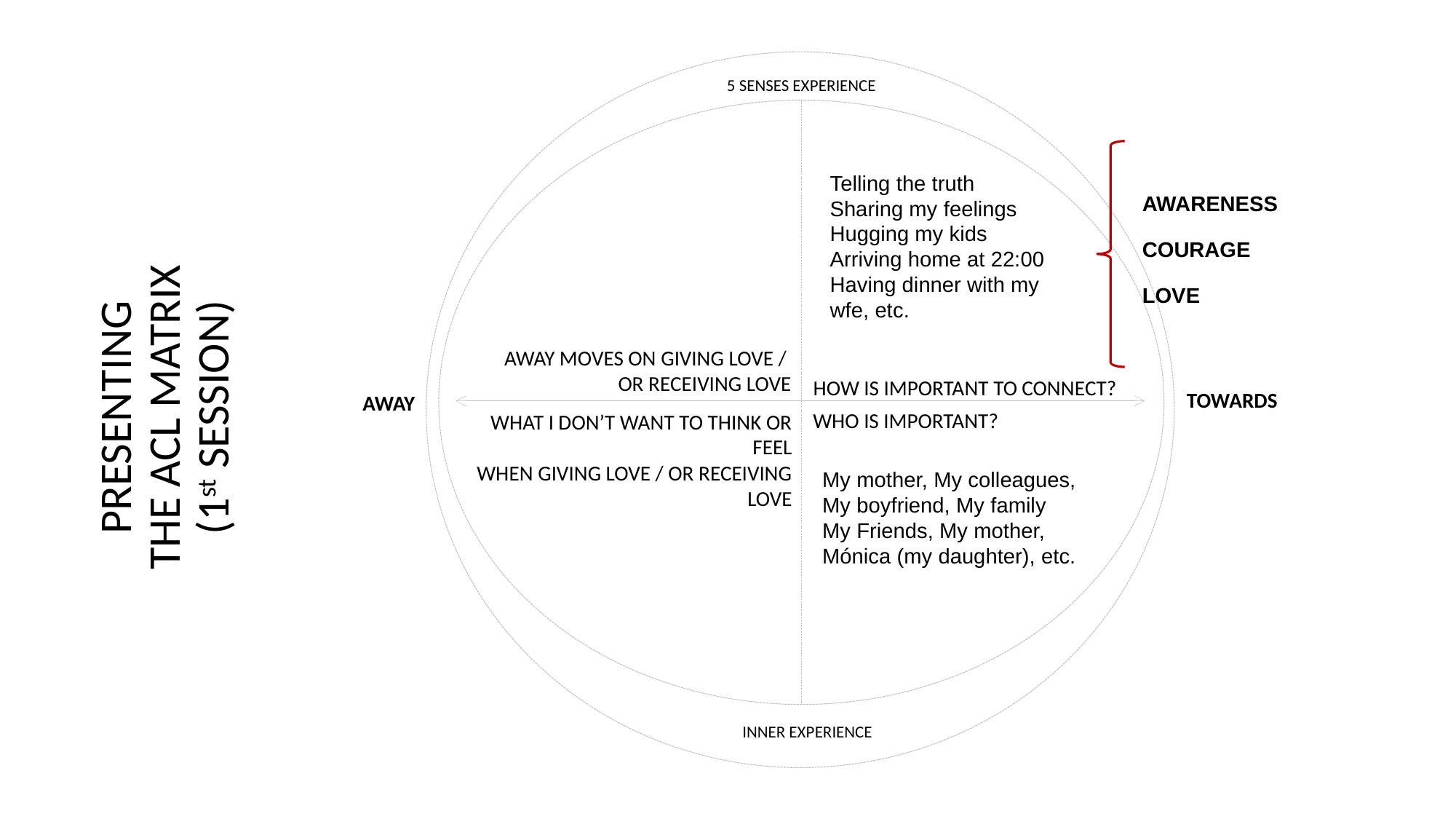

TOWARDS
AWAY
5 SENSES EXPERIENCE
INNER EXPERIENCE

Telling the truth
Sharing my feelings
Hugging my kids
Arriving home at 22:00
Having dinner with my wfe, etc.

AWARENESS

COURAGE

LOVE

PRESENTING
THE ACL MATRIX
(1st SESSION)
AWAY MOVES ON GIVING LOVE /
OR RECEIVING LOVE
HOW IS IMPORTANT TO CONNECT?
WHO IS IMPORTANT?
WHAT I DON’T WANT TO THINK OR FEEL
WHEN GIVING LOVE / OR RECEIVING LOVE
My mother, My colleagues, My boyfriend, My family
My Friends, My mother, Mónica (my daughter), etc.